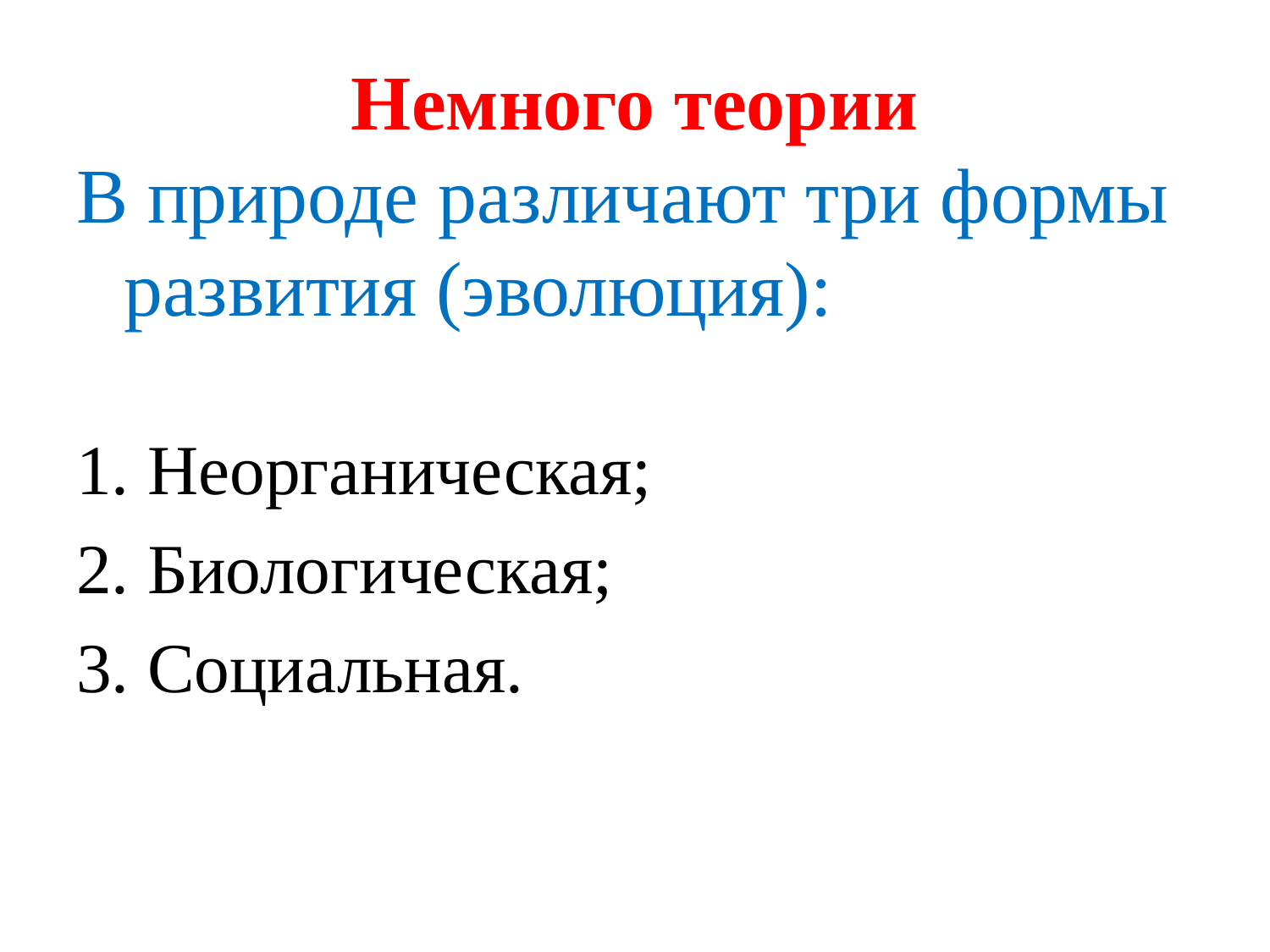

# Немного теории
В природе различают три формы развития (эволюция):

Неорганическая;
Биологическая;
Социальная.